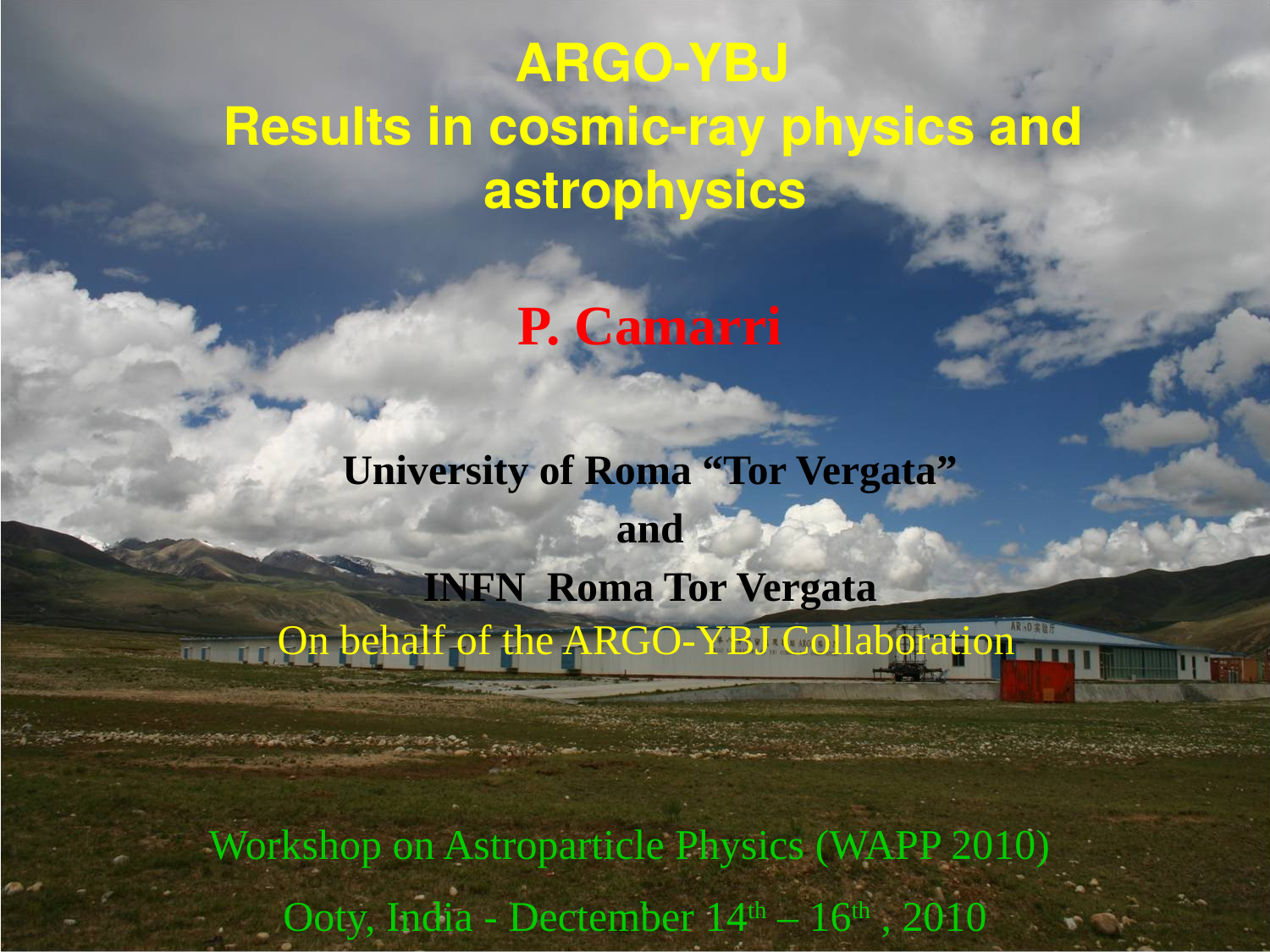

# ARGO-YBJ Results in cosmic-ray physics and astrophysics
P. Camarri

University of Roma “Tor Vergata”
and
INFN  Roma Tor Vergata
On behalf of the ARGO-YBJ Collaboration
Workshop on Astroparticle Physics (WAPP 2010)
Ooty, India - Dectember 14th – 16th , 2010